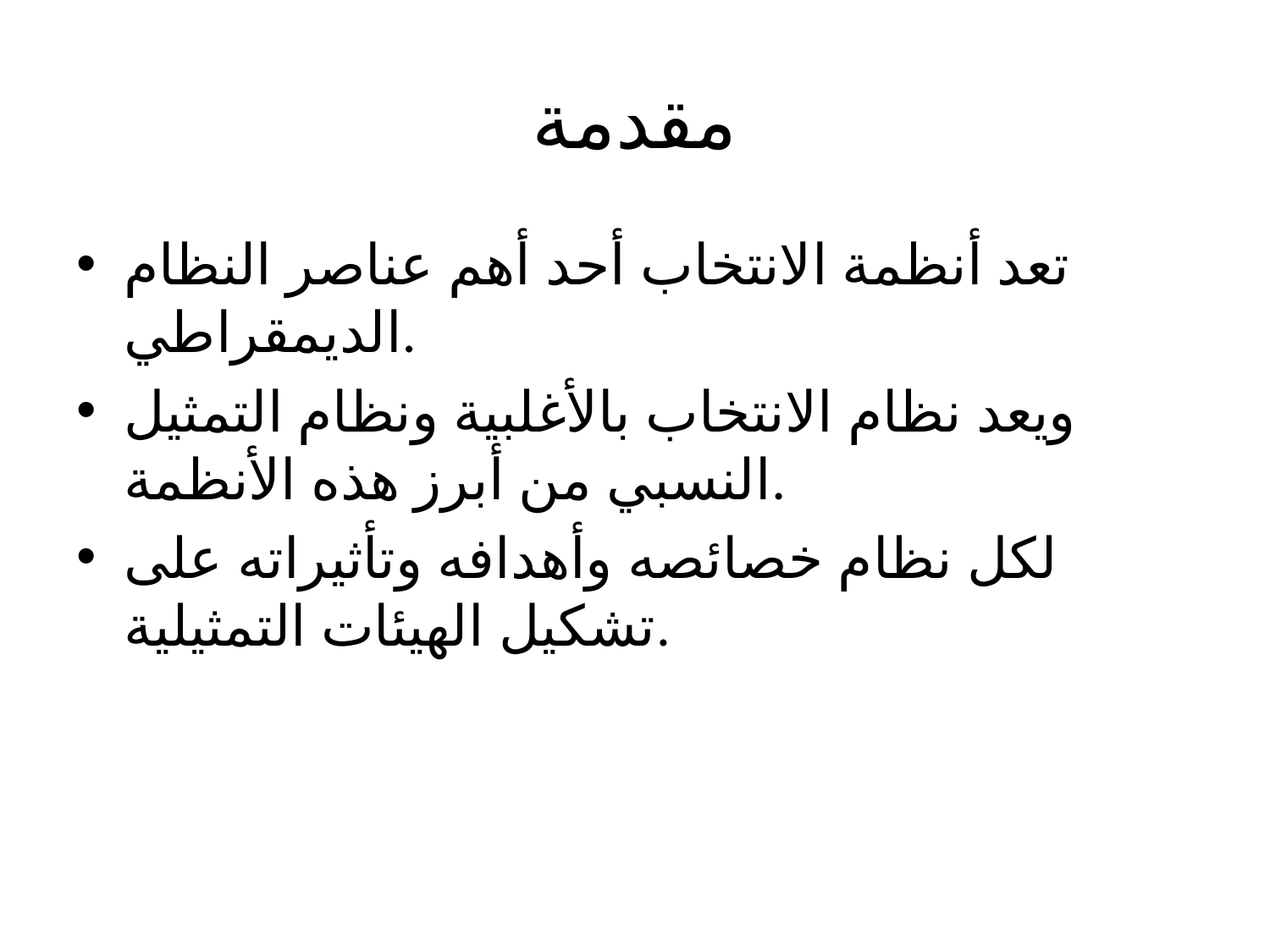

# مقدمة
تعد أنظمة الانتخاب أحد أهم عناصر النظام الديمقراطي.
ويعد نظام الانتخاب بالأغلبية ونظام التمثيل النسبي من أبرز هذه الأنظمة.
لكل نظام خصائصه وأهدافه وتأثيراته على تشكيل الهيئات التمثيلية.